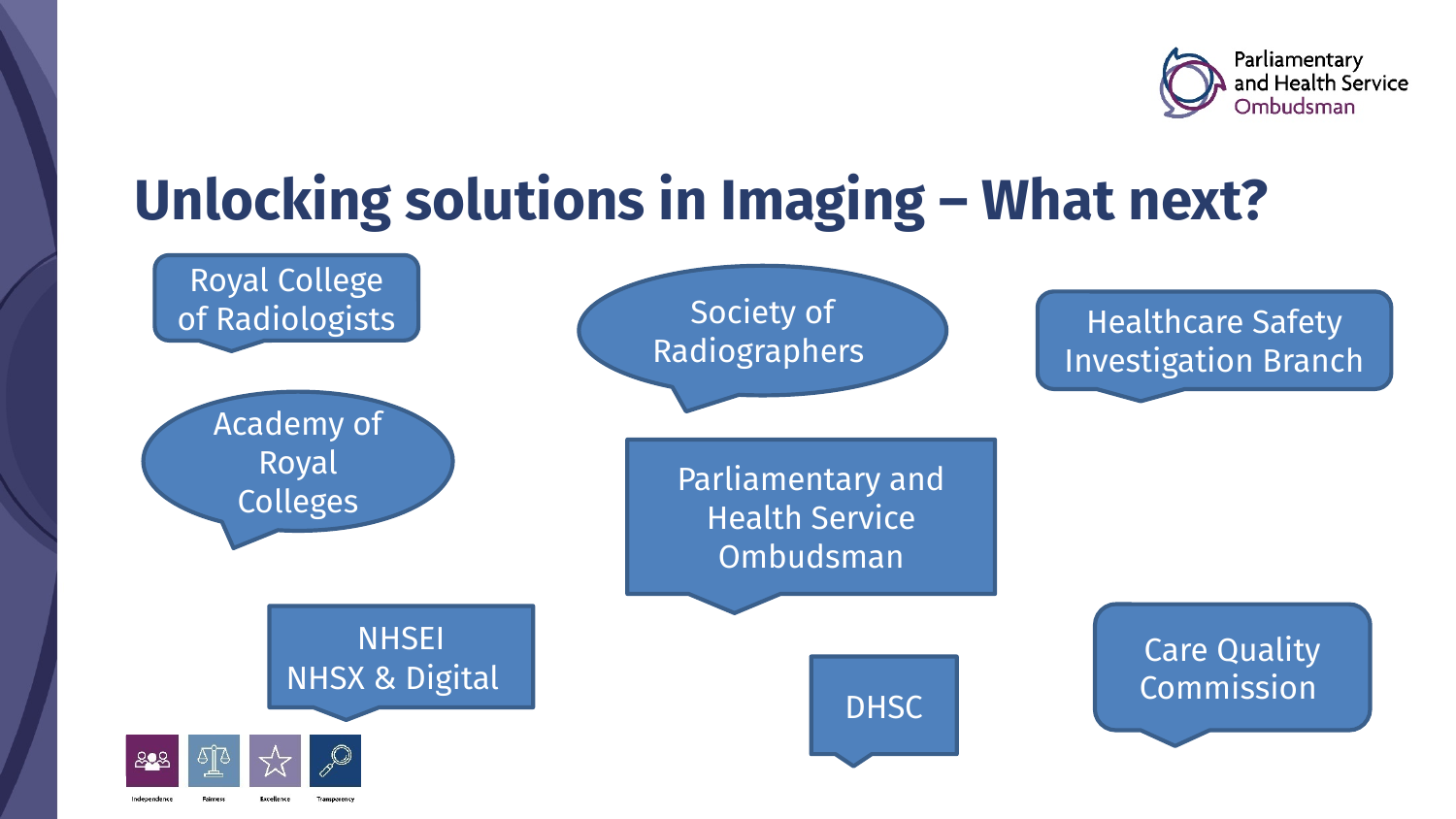

# Unlocking solutions in Imaging – What next?
Royal College of Radiologists
Society of Radiographers
Healthcare Safety Investigation Branch
Academy of Royal Colleges
Parliamentary and Health Service Ombudsman
Care Quality Commission
NHSEI
NHSX & Digital
DHSC